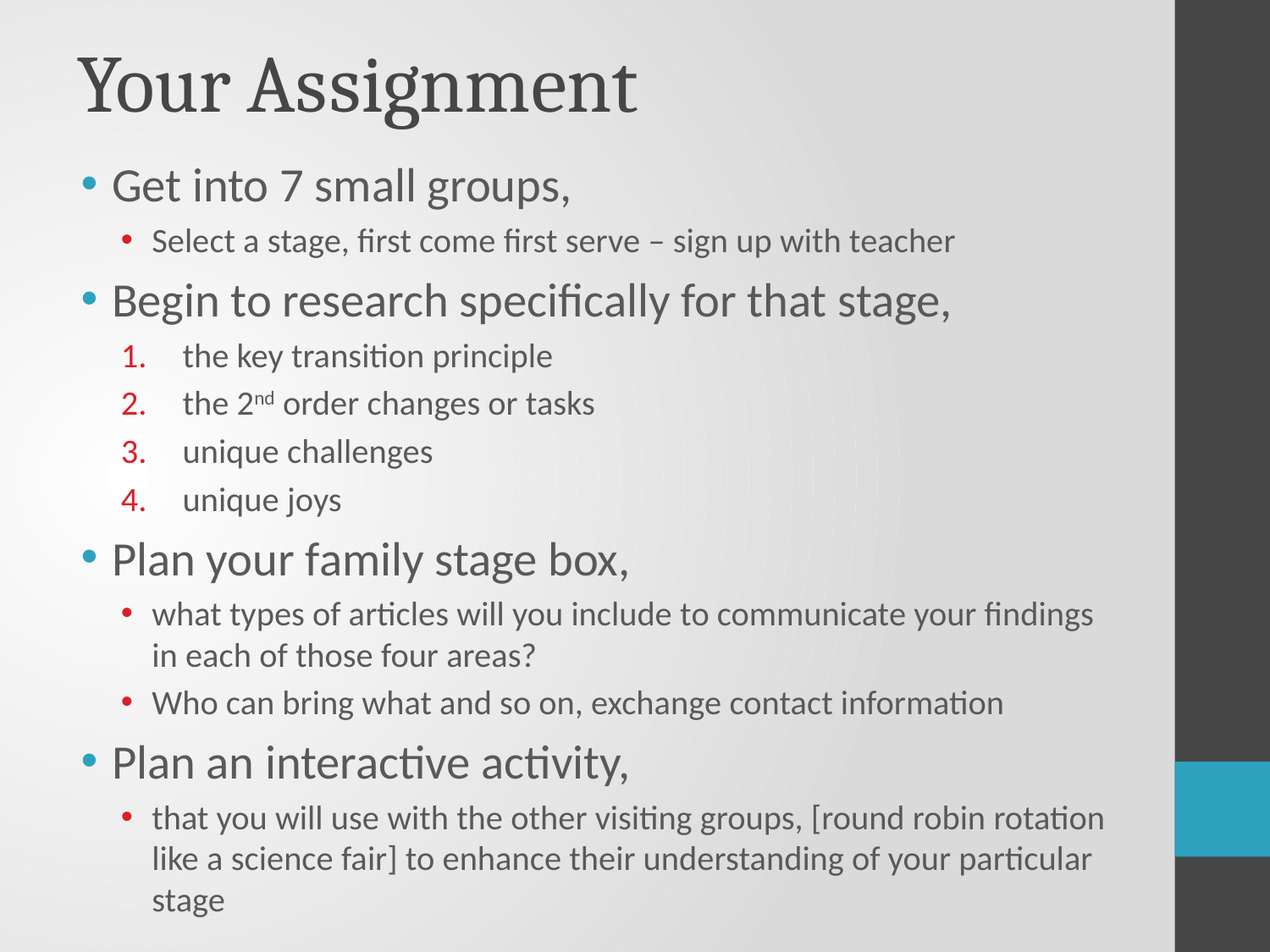

# Your Assignment
Get into 7 small groups,
Select a stage, first come first serve – sign up with teacher
Begin to research specifically for that stage,
the key transition principle
the 2nd order changes or tasks
unique challenges
unique joys
Plan your family stage box,
what types of articles will you include to communicate your findings in each of those four areas?
Who can bring what and so on, exchange contact information
Plan an interactive activity,
that you will use with the other visiting groups, [round robin rotation like a science fair] to enhance their understanding of your particular stage